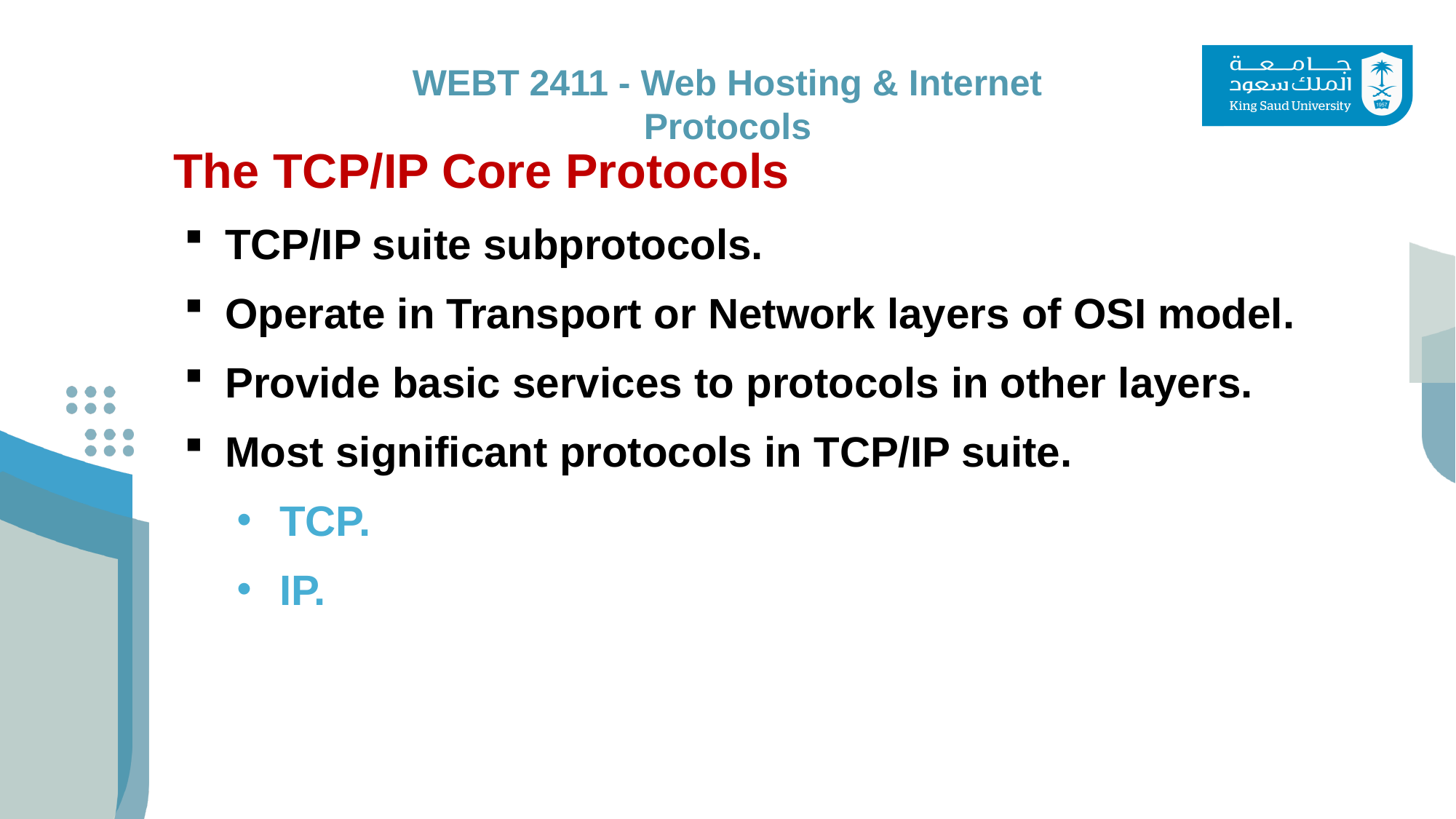

The TCP/IP Core Protocols
TCP/IP suite subprotocols.
Operate in Transport or Network layers of OSI model.
Provide basic services to protocols in other layers.
Most significant protocols in TCP/IP suite.
TCP.
IP.